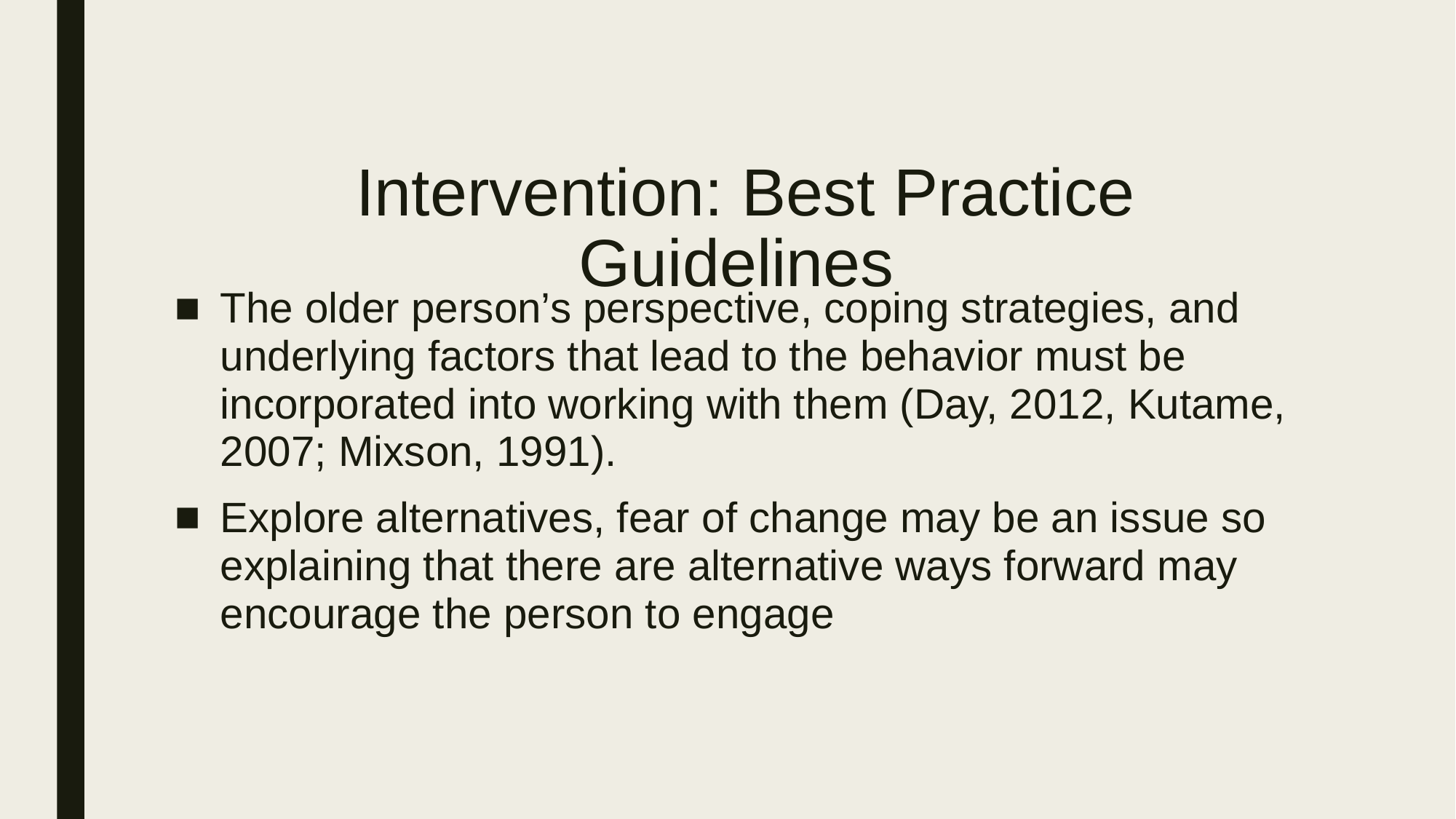

# Intervention: Best Practice Guidelines
The older person’s perspective, coping strategies, and underlying factors that lead to the behavior must be incorporated into working with them (Day, 2012, Kutame, 2007; Mixson, 1991).
Explore alternatives, fear of change may be an issue so explaining that there are alternative ways forward may encourage the person to engage